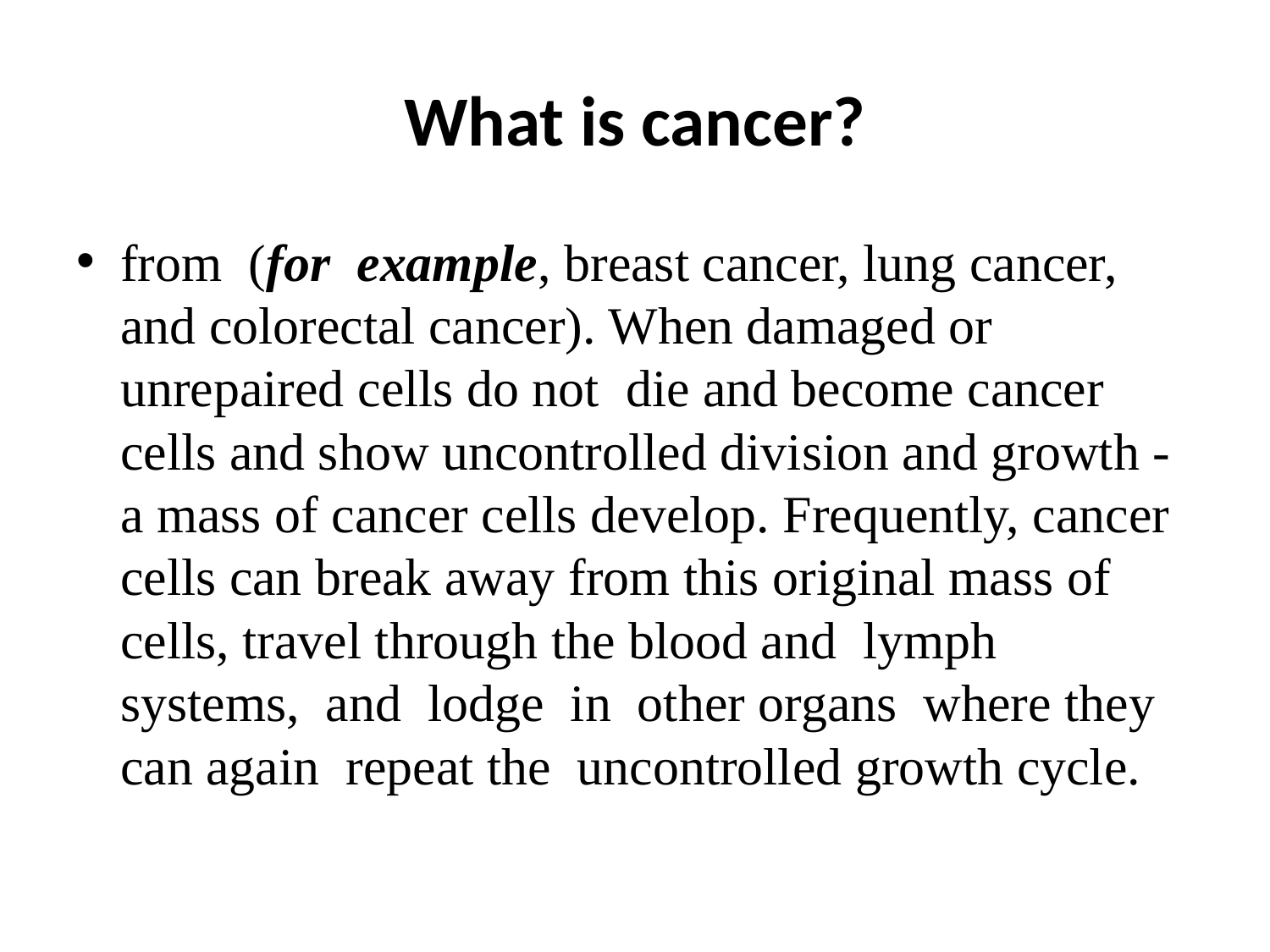

# What is cancer?
from  (for  example, breast cancer, lung cancer, and colorectal cancer). When damaged or unrepaired cells do not  die and become cancer cells and show uncontrolled division and growth - a mass of cancer cells develop. Frequently, cancer cells can break away from this original mass of cells, travel through the blood and  lymph  systems,  and  lodge  in  other organs  where they can again  repeat the  uncontrolled growth cycle.